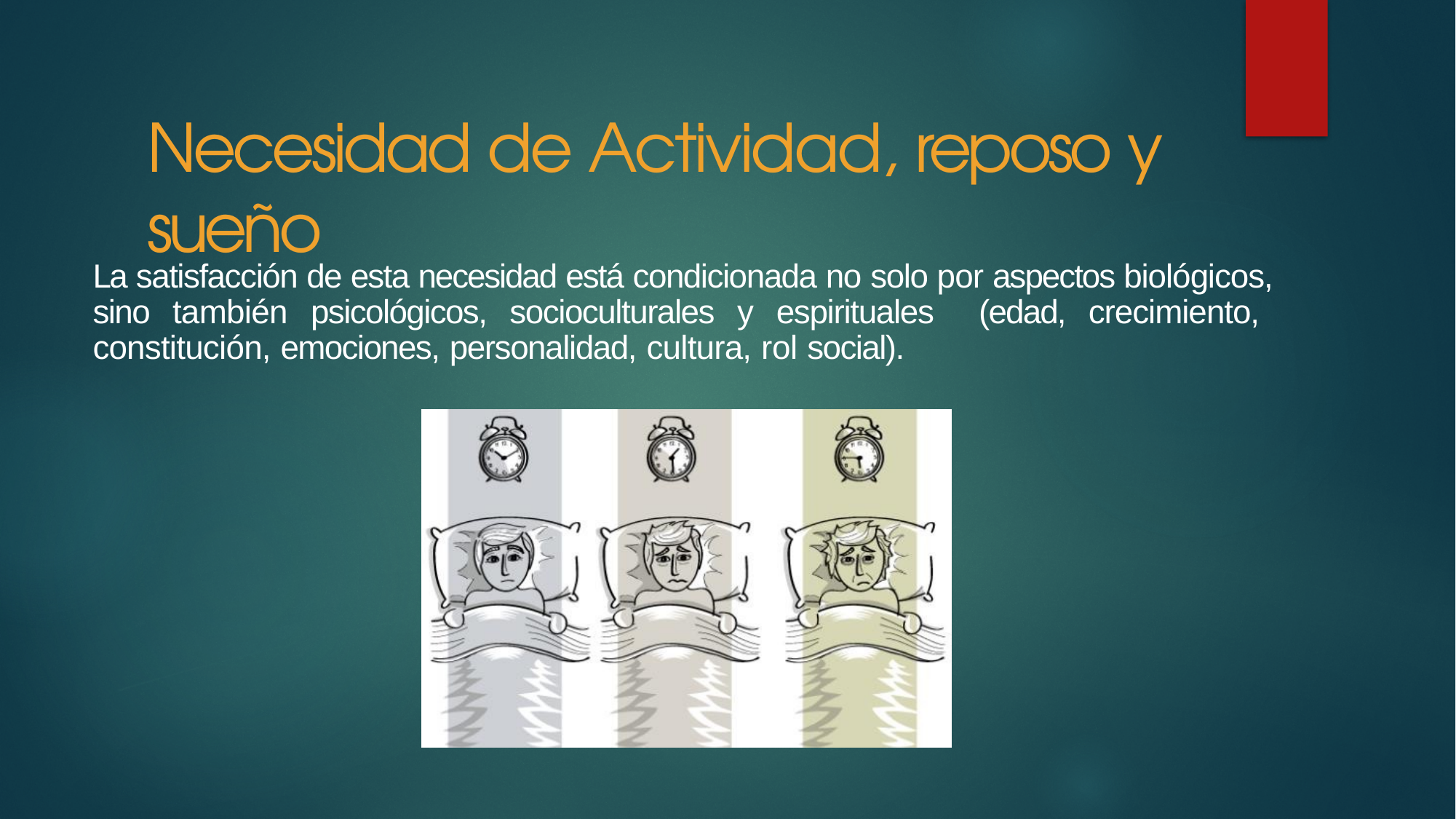

# Necesidad de Actividad, reposo y sueño
La satisfacción de esta necesidad está condicionada no solo por aspectos biológicos,  sino también psicológicos, socioculturales y espirituales  (edad, crecimiento,  constitución, emociones, personalidad, cultura, rol social).